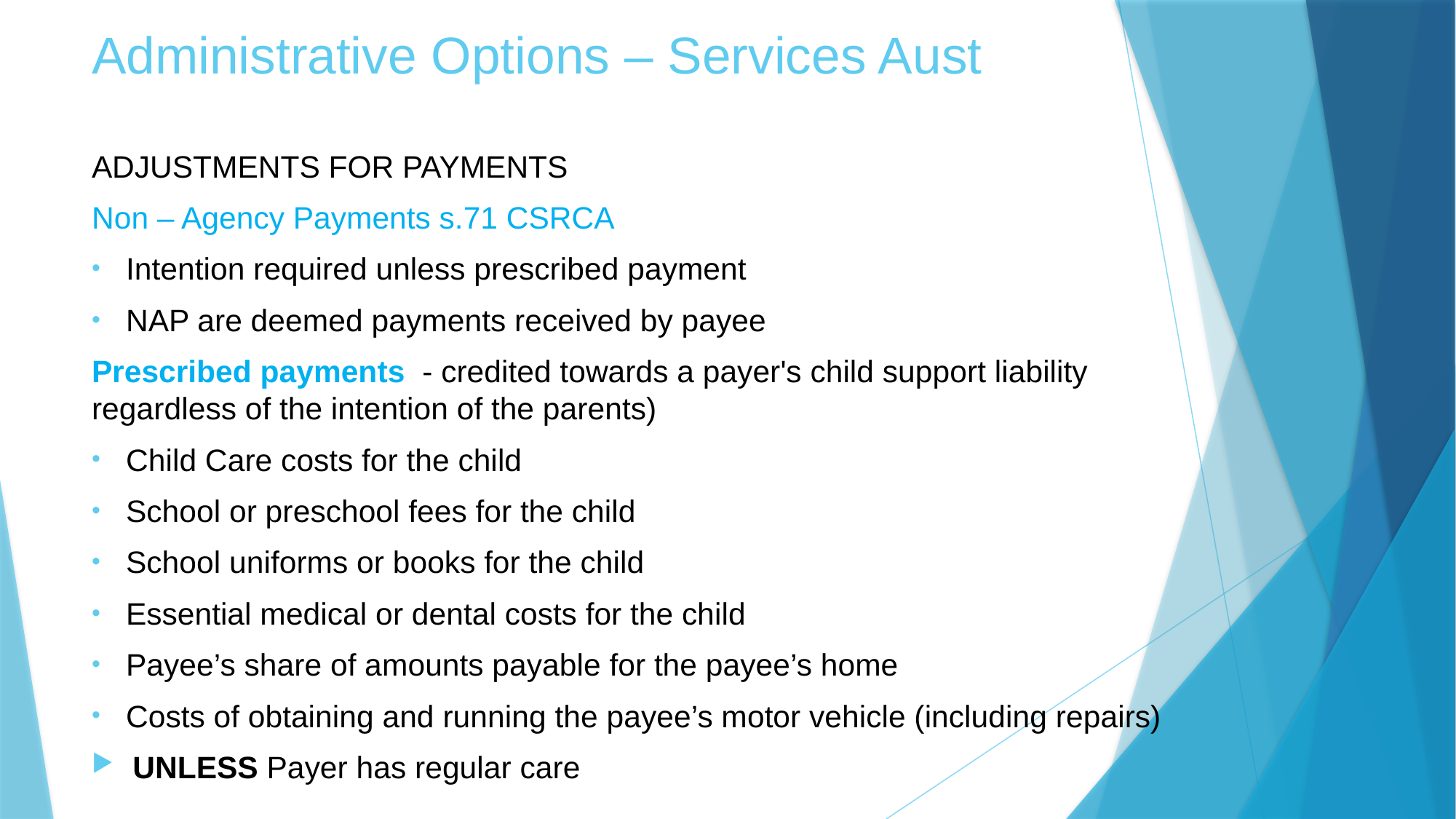

# Administrative Options – Services Aust

ADJUSTMENTS FOR PAYMENTS
Non – Agency Payments s.71 CSRCA
Intention required unless prescribed payment
NAP are deemed payments received by payee
Prescribed payments  - credited towards a payer's child support liability regardless of the intention of the parents)
Child Care costs for the child
School or preschool fees for the child
School uniforms or books for the child
Essential medical or dental costs for the child
Payee’s share of amounts payable for the payee’s home
Costs of obtaining and running the payee’s motor vehicle (including repairs)
UNLESS Payer has regular care